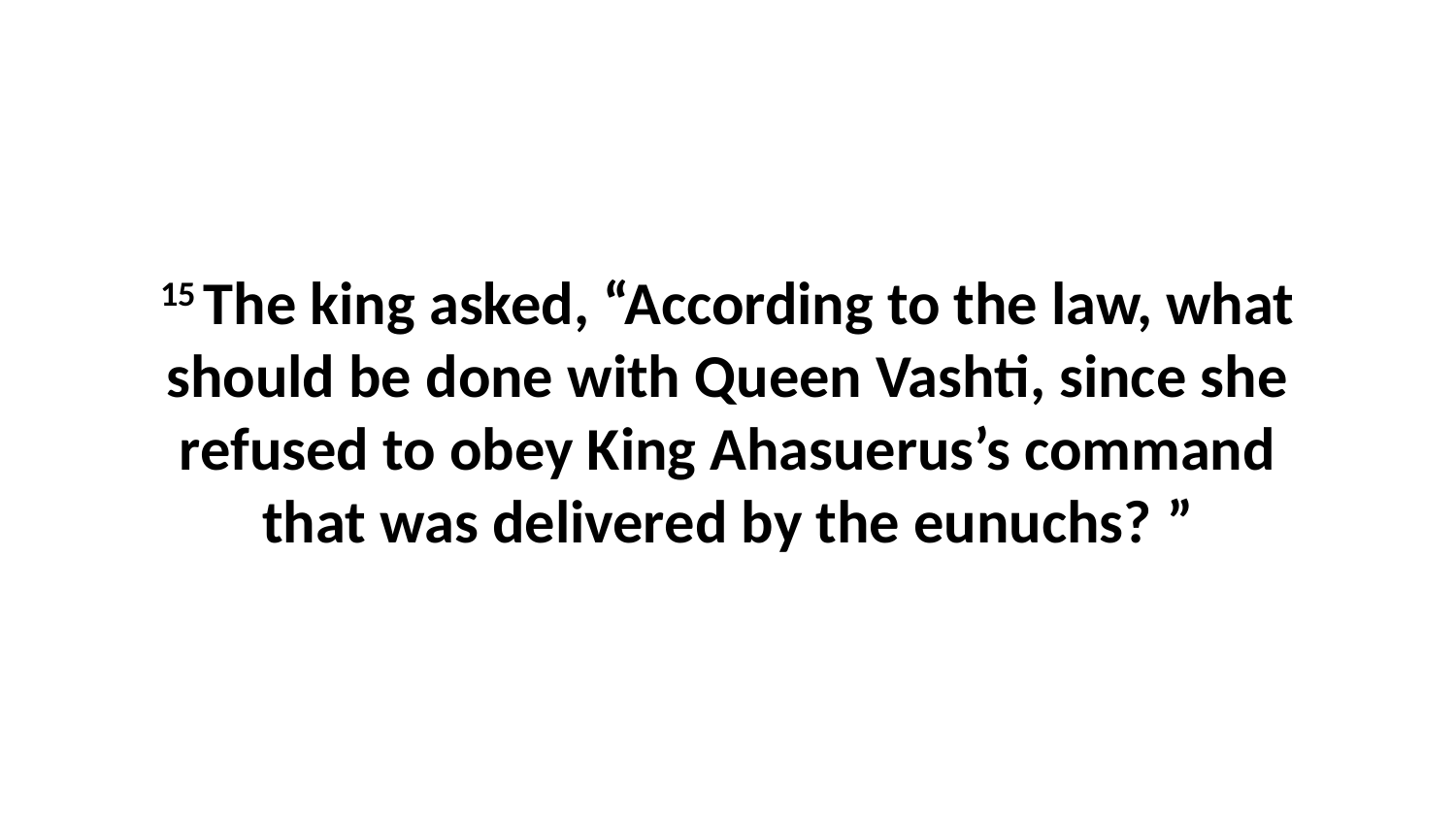

15 The king asked, “According to the law, what should be done with Queen Vashti, since she refused to obey King Ahasuerus’s command that was delivered by the eunuchs? ”